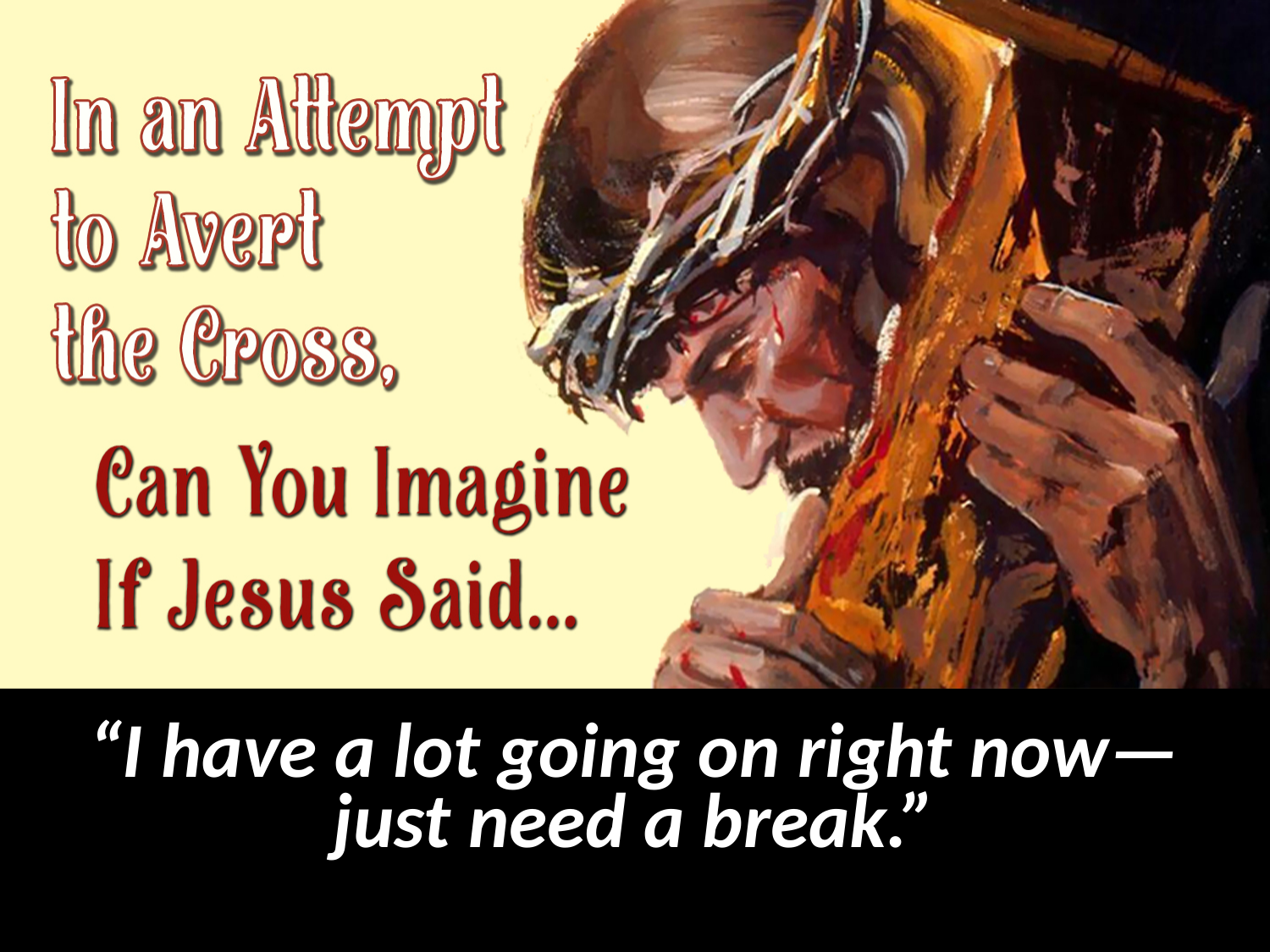

“I have a lot going on right now—
just need a break.”